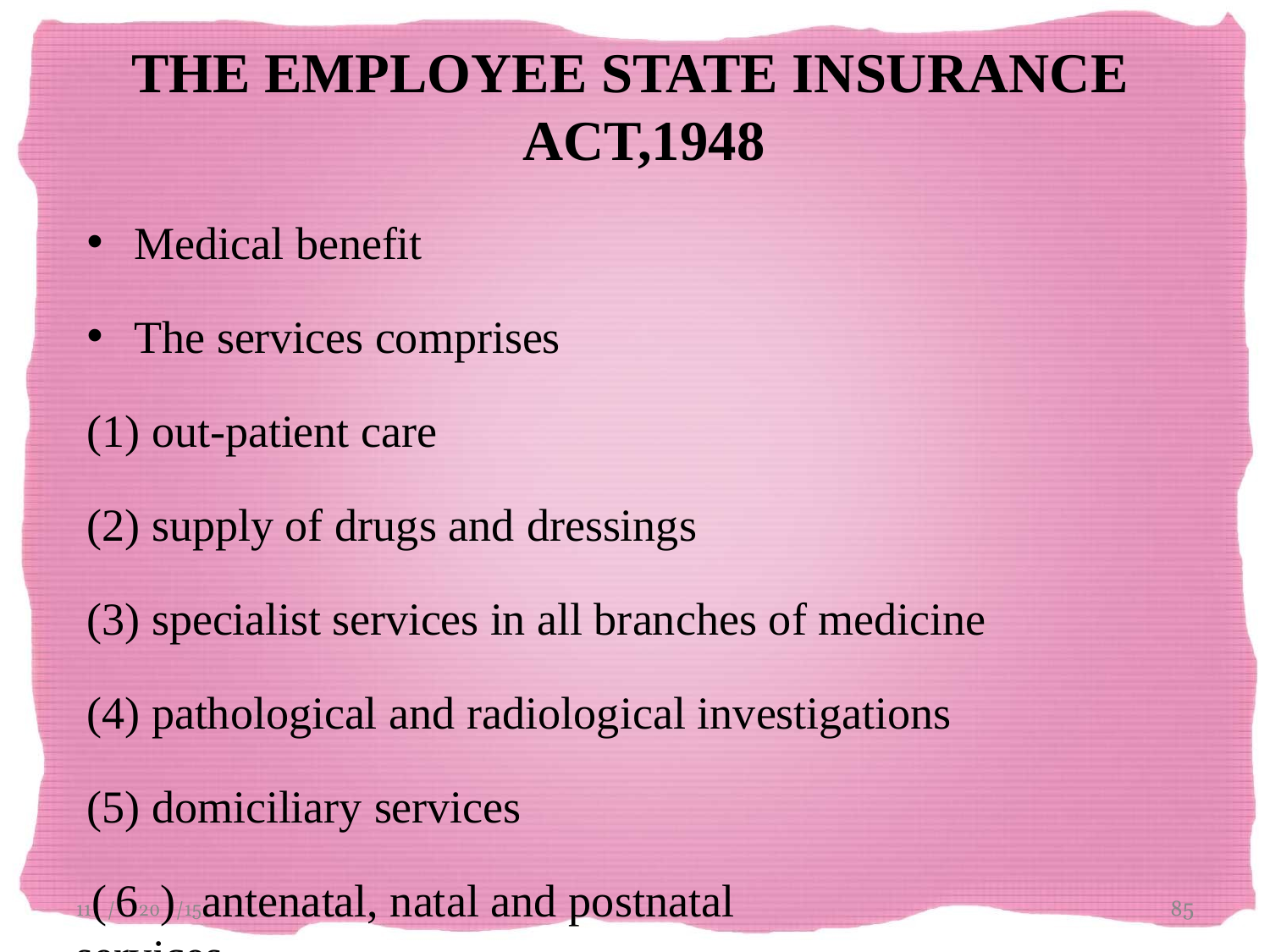

# THE EMPLOYEE STATE INSURANCE  ACT,1948
•
•
Medical benefit
The services comprises
out-patient care
supply of drugs and dressings
specialist services in all branches of medicine
pathological and radiological investigations
domiciliary services
11(/620)/15antenatal, natal and postnatal services
85